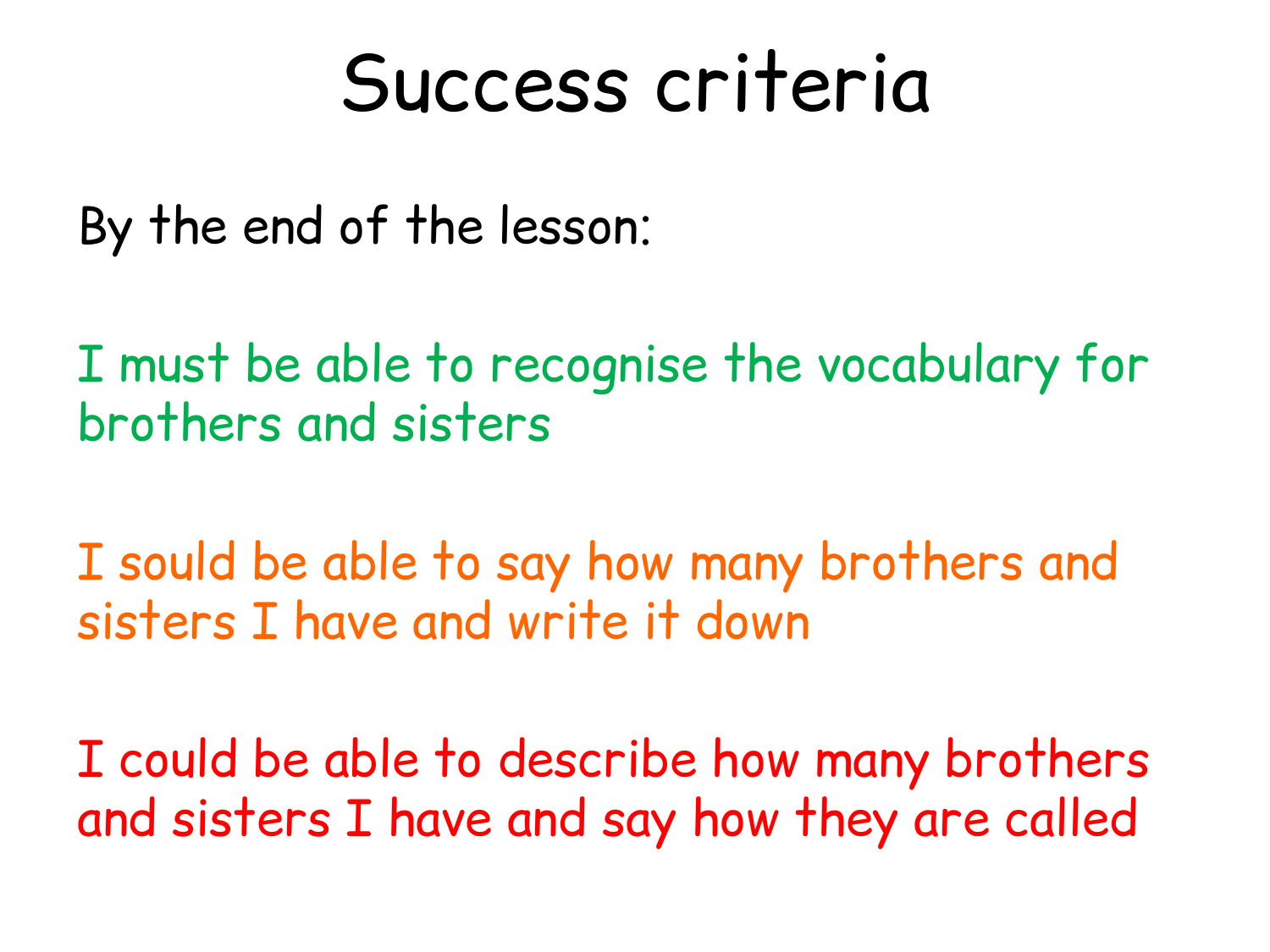

# Success criteria
By the end of the lesson:

I must be able to recognise the vocabulary for brothers and sisters

I sould be able to say how many brothers and sisters I have and write it down

I could be able to describe how many brothers and sisters I have and say how they are called